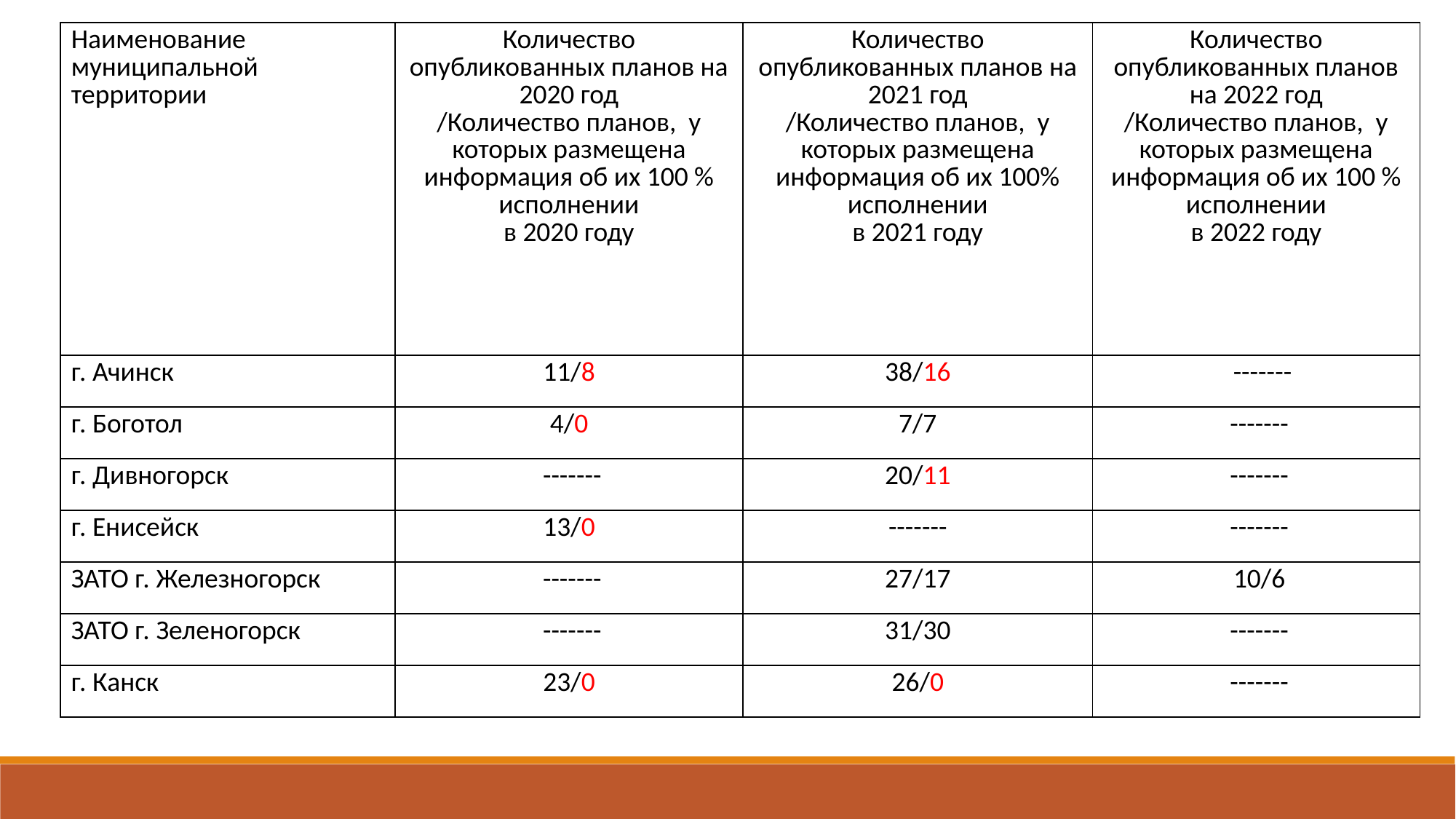

| Наименование муниципальной территории | Количество опубликованных планов на 2020 год /Количество планов, у которых размещена информация об их 100 % исполнении в 2020 году | Количество опубликованных планов на 2021 год /Количество планов, у которых размещена информация об их 100% исполнении в 2021 году | Количество опубликованных планов на 2022 год /Количество планов, у которых размещена информация об их 100 % исполнении в 2022 году |
| --- | --- | --- | --- |
| г. Ачинск | 11/8 | 38/16 | ------- |
| г. Боготол | 4/0 | 7/7 | ------- |
| г. Дивногорск | ------- | 20/11 | ------- |
| г. Енисейск | 13/0 | ------- | ------- |
| ЗАТО г. Железногорск | ------- | 27/17 | 10/6 |
| ЗАТО г. Зеленогорск | ------- | 31/30 | ------- |
| г. Канск | 23/0 | 26/0 | ------- |